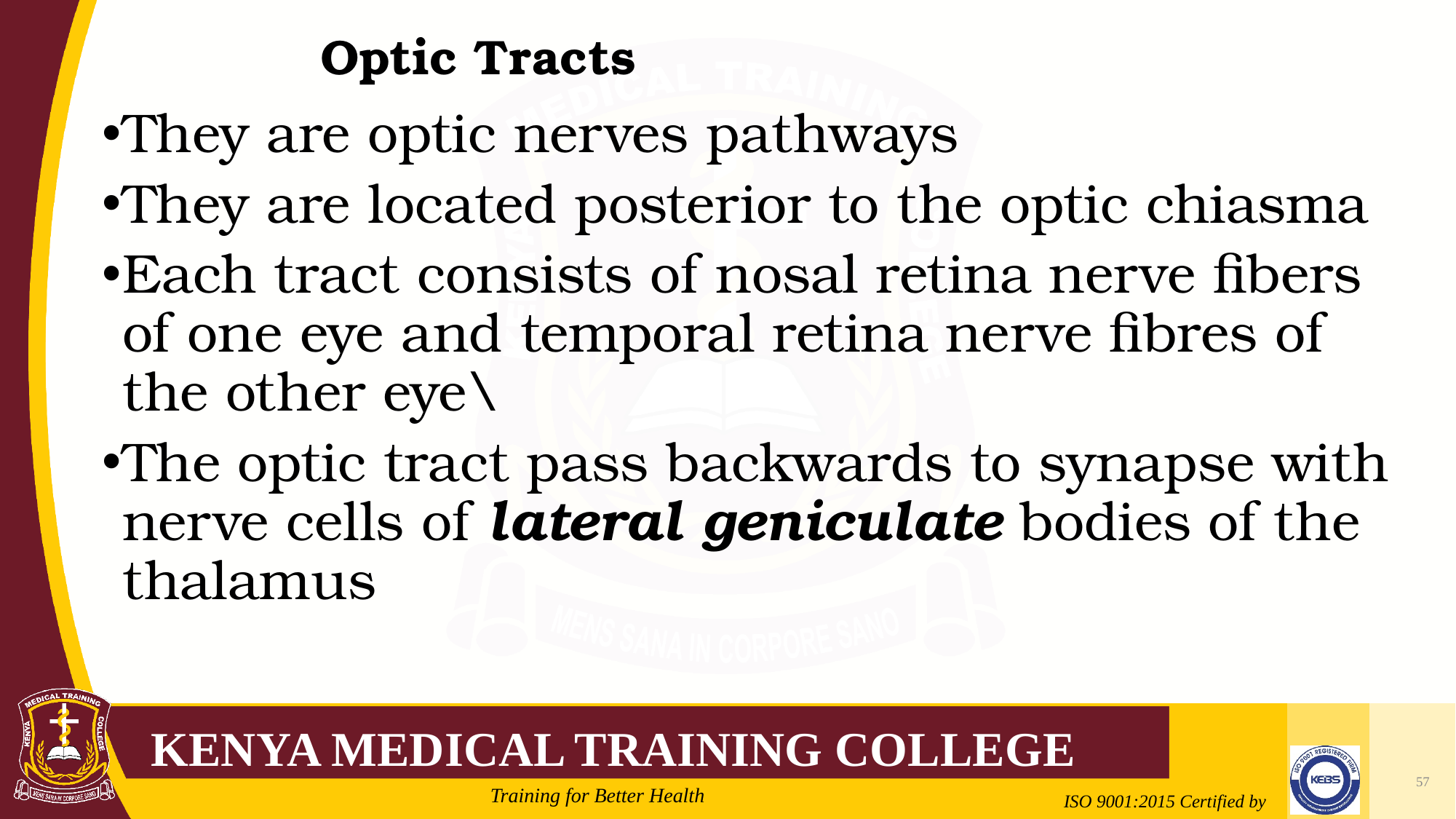

# Optic Tracts
They are optic nerves pathways
They are located posterior to the optic chiasma
Each tract consists of nosal retina nerve fibers of one eye and temporal retina nerve fibres of the other eye\
The optic tract pass backwards to synapse with nerve cells of lateral geniculate bodies of the thalamus
57
2/21/2022
Mrs. Cate Mungania Kimathi-Bsc. N